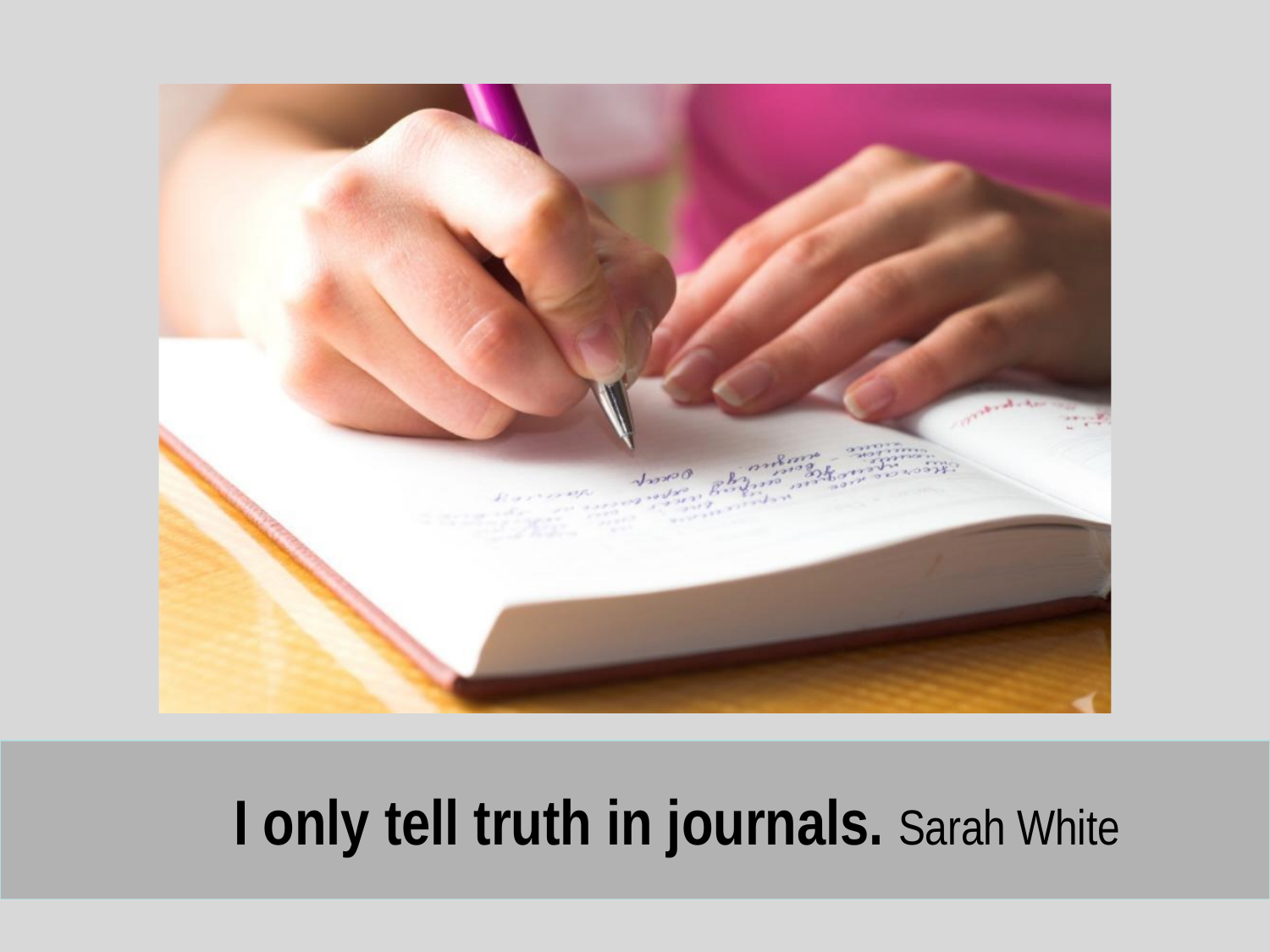

# Life:  Dream big!  Revise. Edit. Repeat.Becky Alfaro

I only tell truth in journals. Sarah White